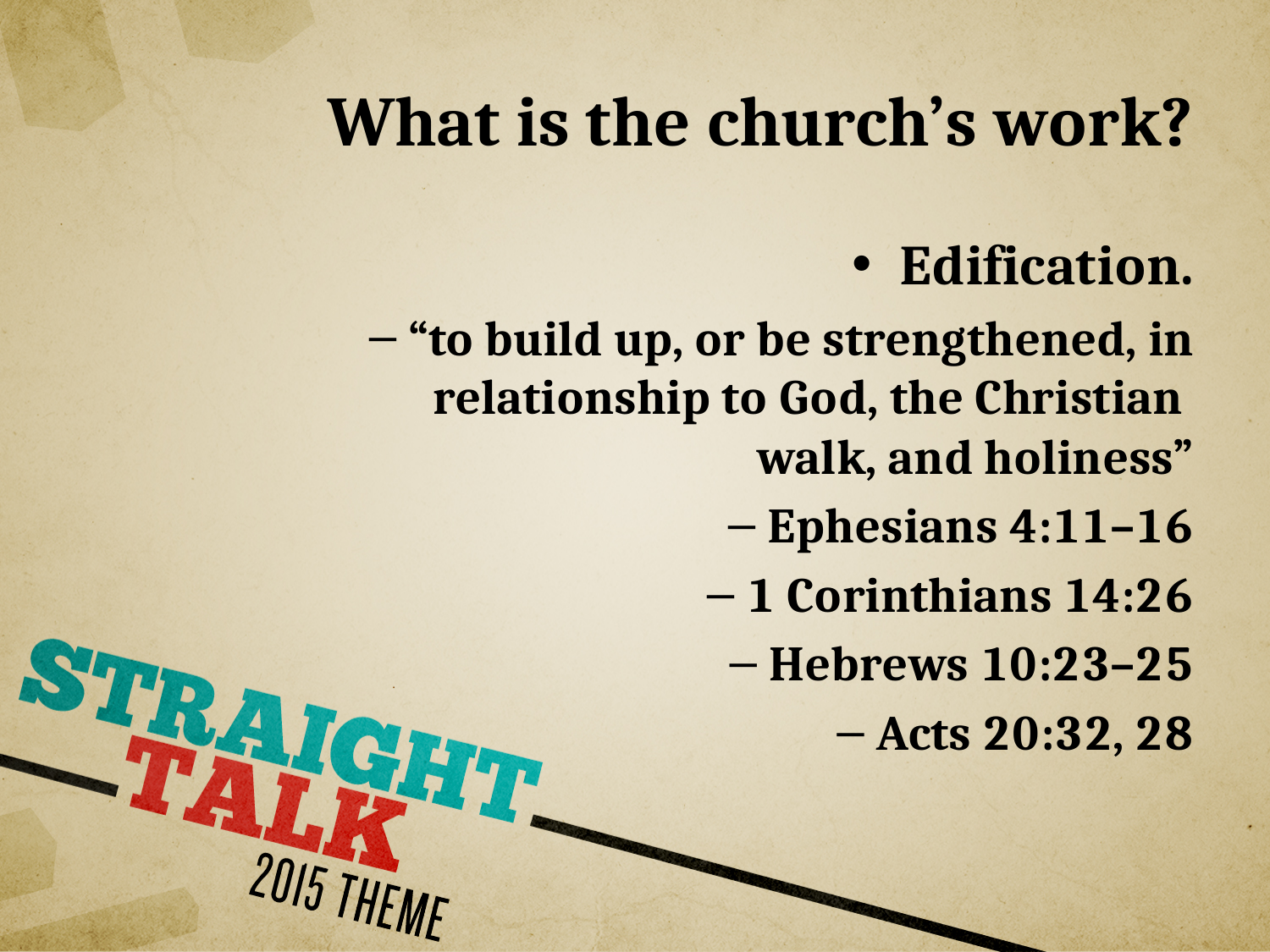

# What is the church’s work?
Edification.
“to build up, or be strengthened, in relationship to God, the Christian
walk, and holiness”
Ephesians 4:11–16
1 Corinthians 14:26
Hebrews 10:23–25
Acts 20:32, 28